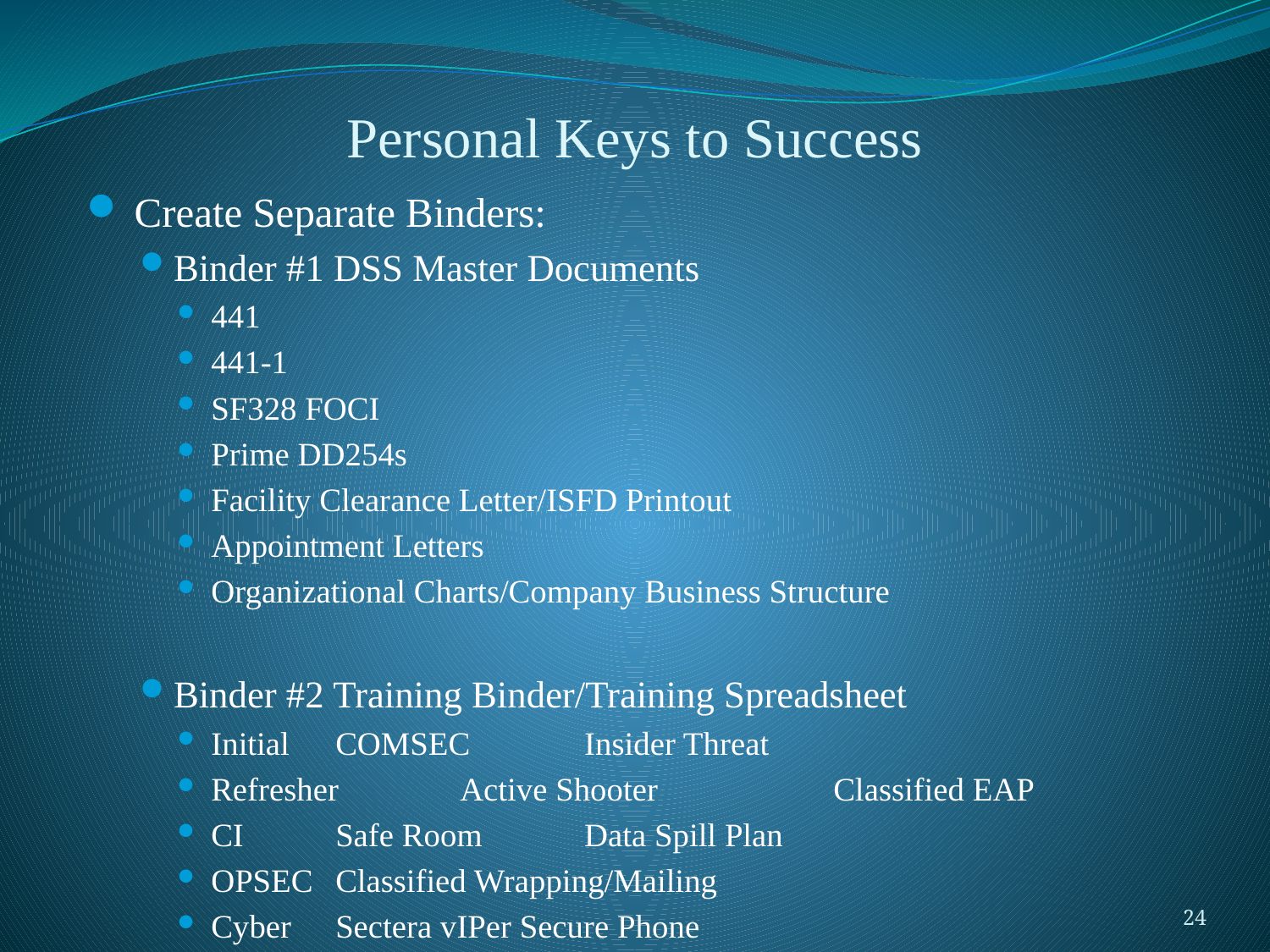

# Personal Keys to Success
 Create Separate Binders:
Binder #1 DSS Master Documents
441
441-1
SF328 FOCI
Prime DD254s
Facility Clearance Letter/ISFD Printout
Appointment Letters
Organizational Charts/Company Business Structure

Binder #2 Training Binder/Training Spreadsheet
Initial 		COMSEC 		Insider Threat
Refresher 	Active Shooter		Classified EAP
CI 		Safe Room		Data Spill Plan
OPSEC		Classified Wrapping/Mailing
Cyber 		Sectera vIPer Secure Phone

24